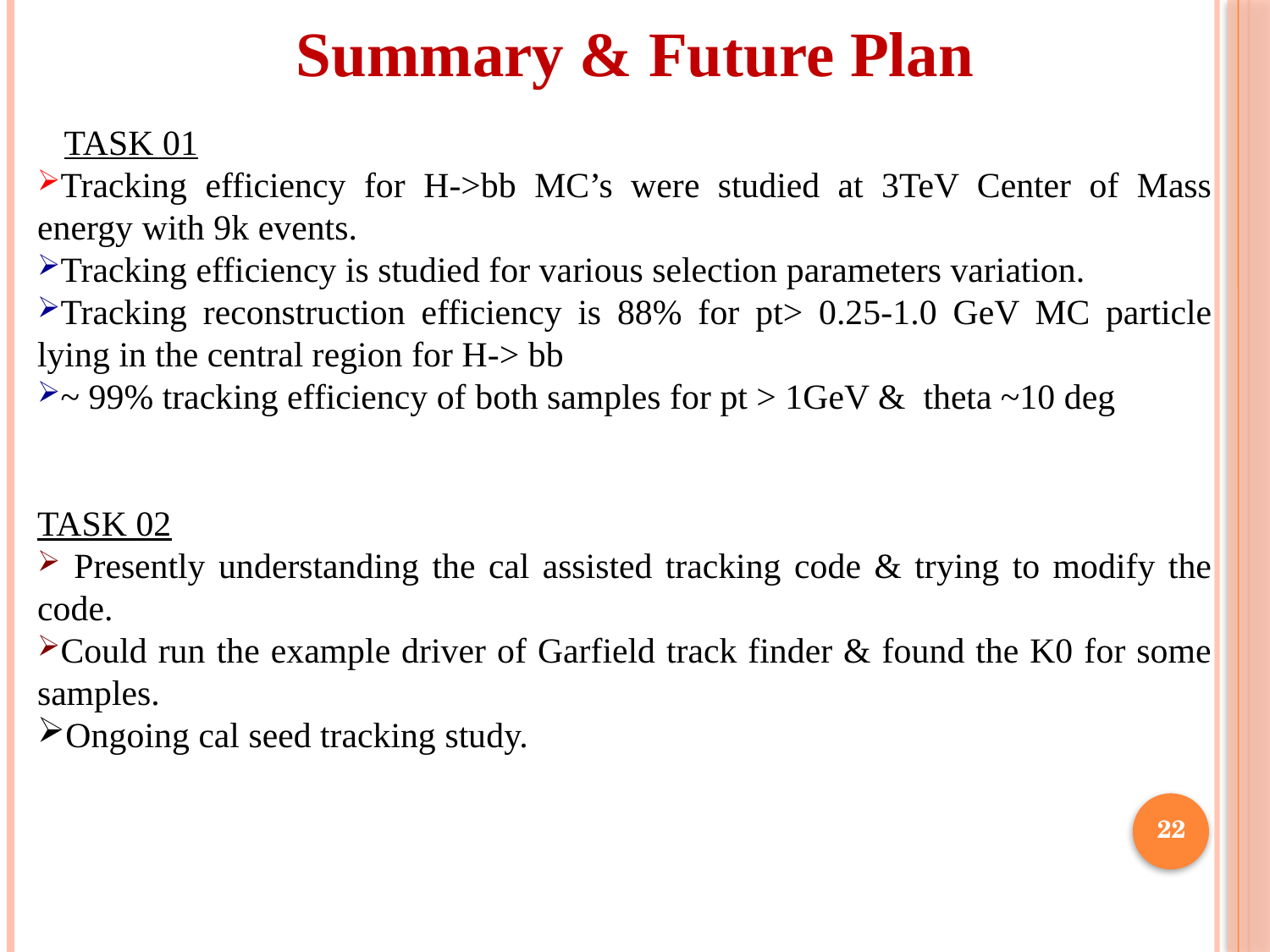

Summary & Future Plan
   TASK 01
Tracking efficiency for H->bb MC’s were studied at 3TeV Center of Mass energy with 9k events.
Tracking efficiency is studied for various selection parameters variation.
Tracking reconstruction efficiency is 88% for pt> 0.25-1.0 GeV MC particle lying in the central region for H-> bb
~ 99% tracking efficiency of both samples for pt > 1GeV &  theta ~10 deg

TASK 02
 Presently understanding the cal assisted tracking code & trying to modify the code.
Could run the example driver of Garfield track finder & found the K0 for some samples.
Ongoing cal seed tracking study.

22